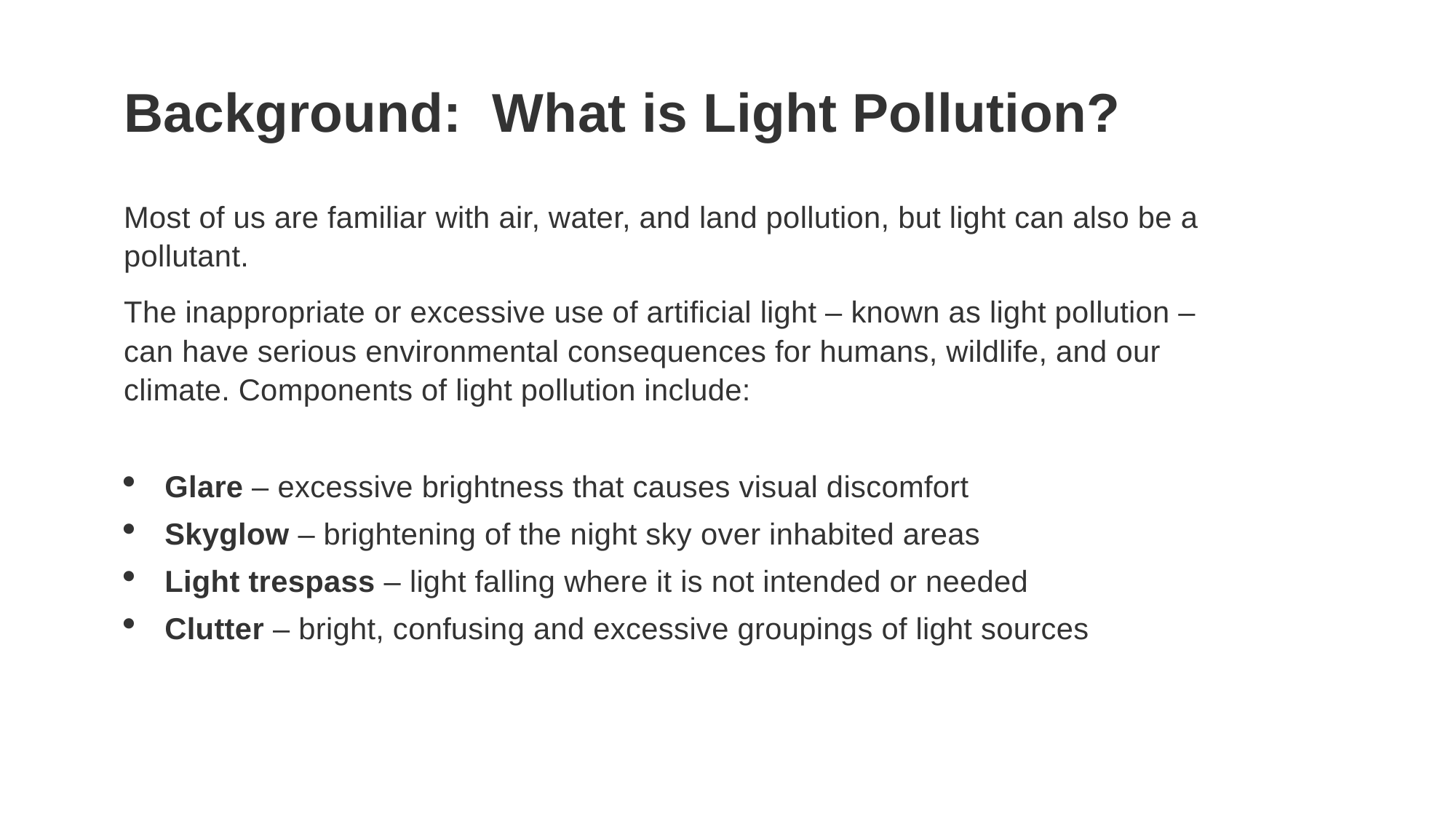

Background:  What is Light Pollution?

Most of us are familiar with air, water, and land pollution, but light can also be a pollutant.
The inappropriate or excessive use of artificial light – known as light pollution – can have serious environmental consequences for humans, wildlife, and our climate. Components of light pollution include:

Glare – excessive brightness that causes visual discomfort

Skyglow – brightening of the night sky over inhabited areas

Light trespass – light falling where it is not intended or needed

Clutter – bright, confusing and excessive groupings of light sources